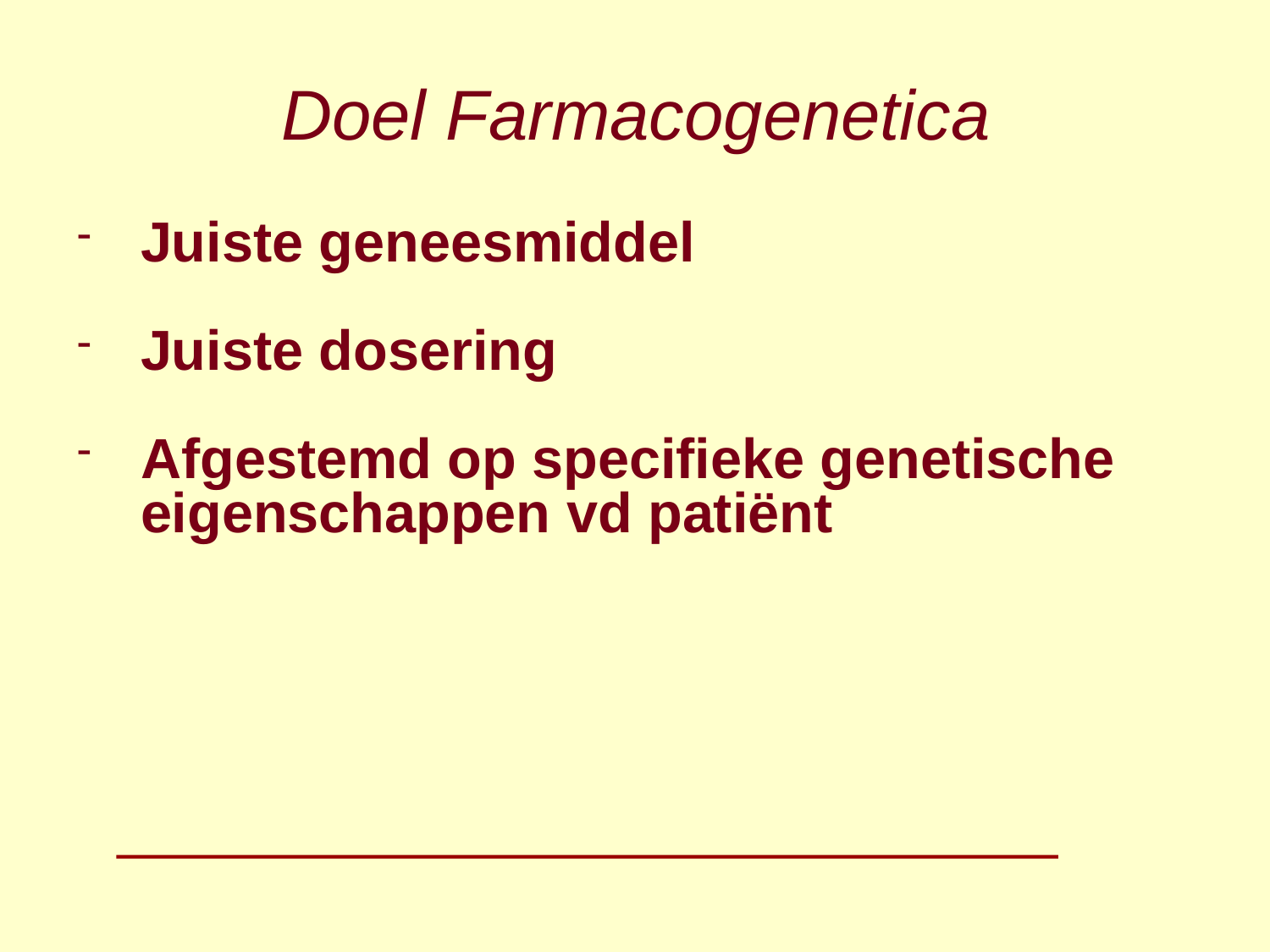

# Doel Farmacogenetica
Juiste geneesmiddel

Juiste dosering

Afgestemd op specifieke genetische eigenschappen vd patiënt